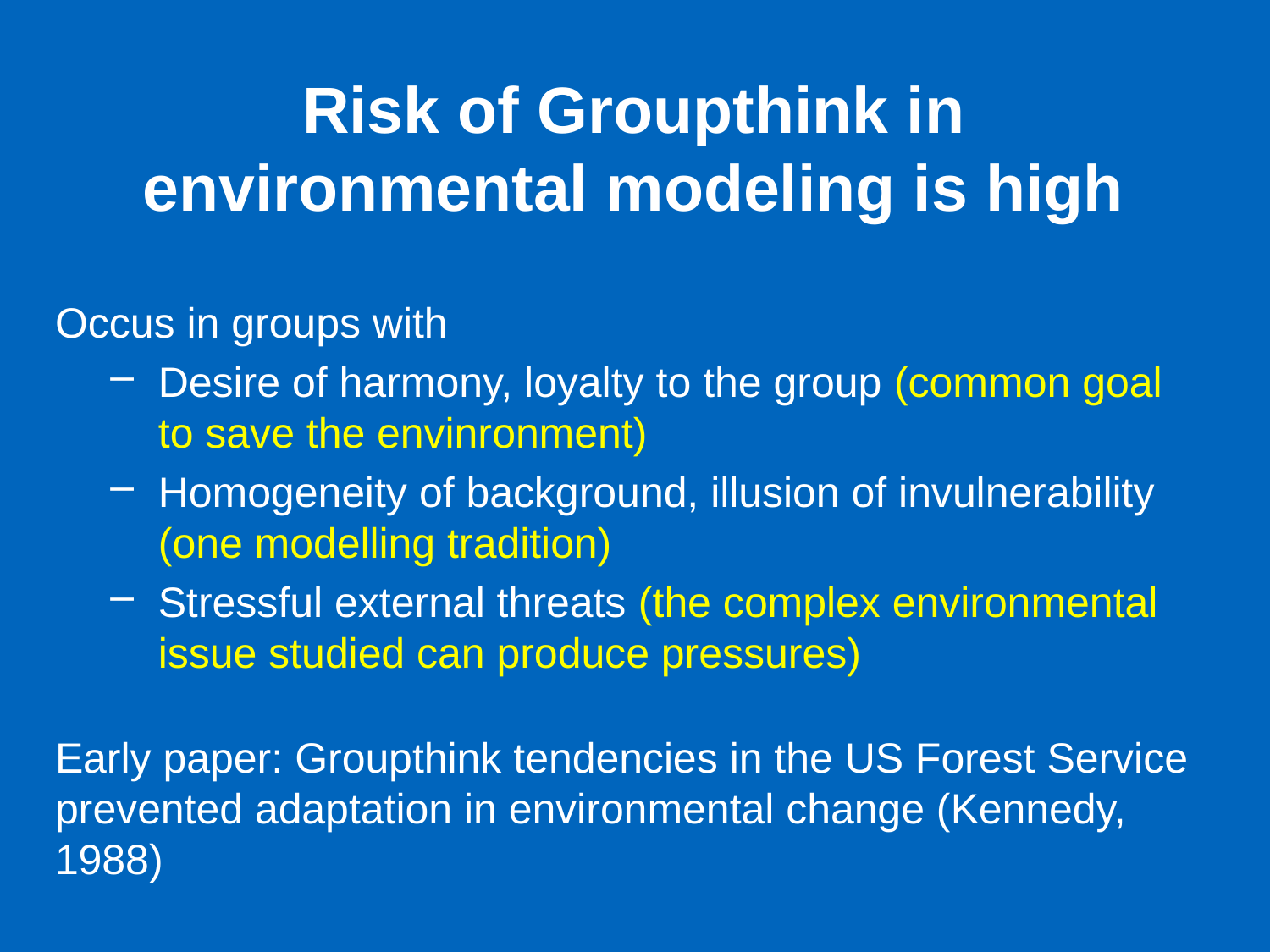

# Risk of Groupthink in environmental modeling is high

Occus in groups with
Desire of harmony, loyalty to the group (common goal to save the envinronment)
Homogeneity of background, illusion of invulnerability (one modelling tradition)
Stressful external threats (the complex environmental issue studied can produce pressures)

Early paper: Groupthink tendencies in the US Forest Service prevented adaptation in environmental change (Kennedy, 1988)